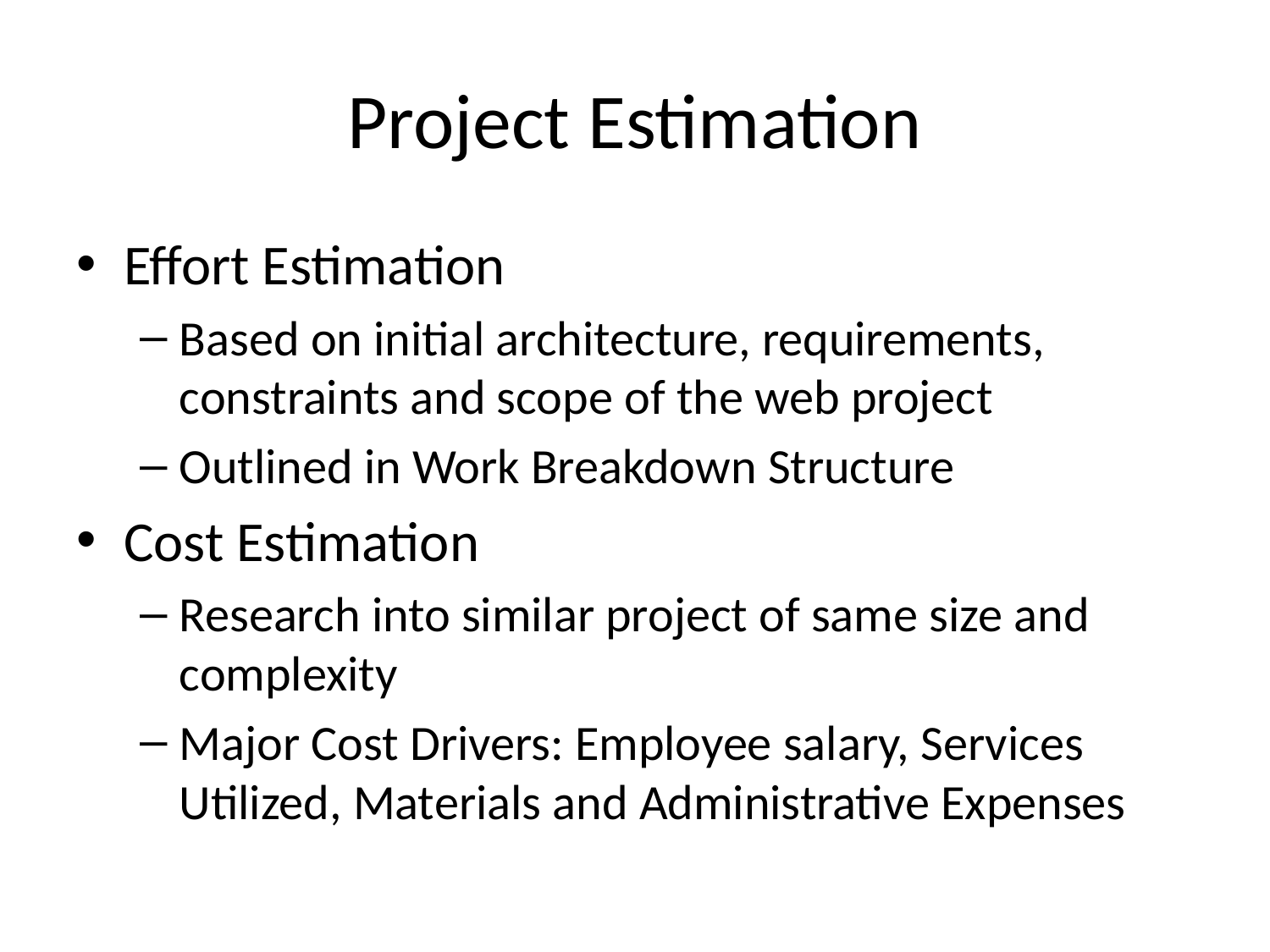

# Project Estimation
Effort Estimation
Based on initial architecture, requirements, constraints and scope of the web project
Outlined in Work Breakdown Structure
Cost Estimation
Research into similar project of same size and complexity
Major Cost Drivers: Employee salary, Services Utilized, Materials and Administrative Expenses